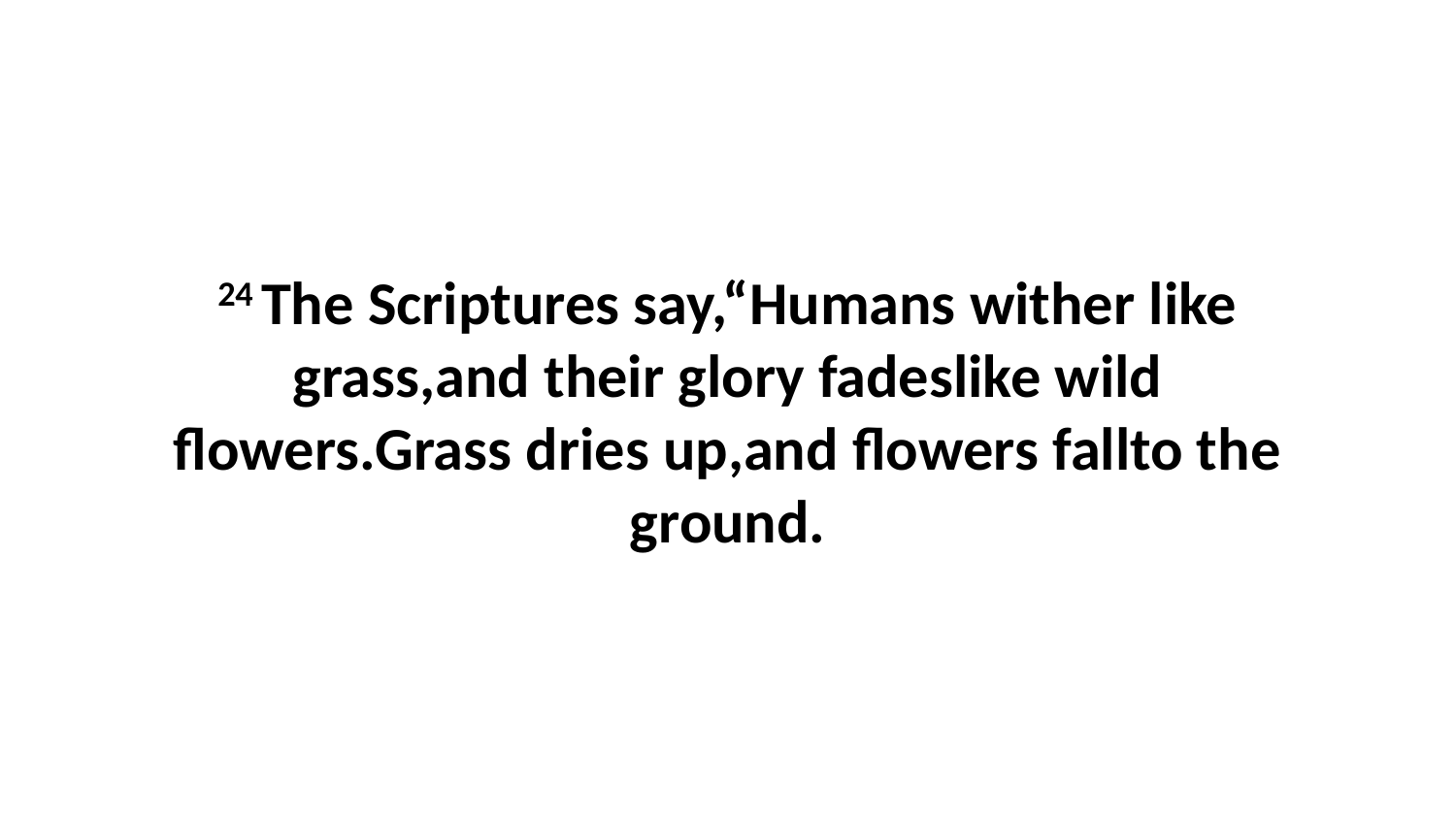

24 The Scriptures say,“Humans wither like grass,and their glory fadeslike wild flowers.Grass dries up,and flowers fallto the ground.